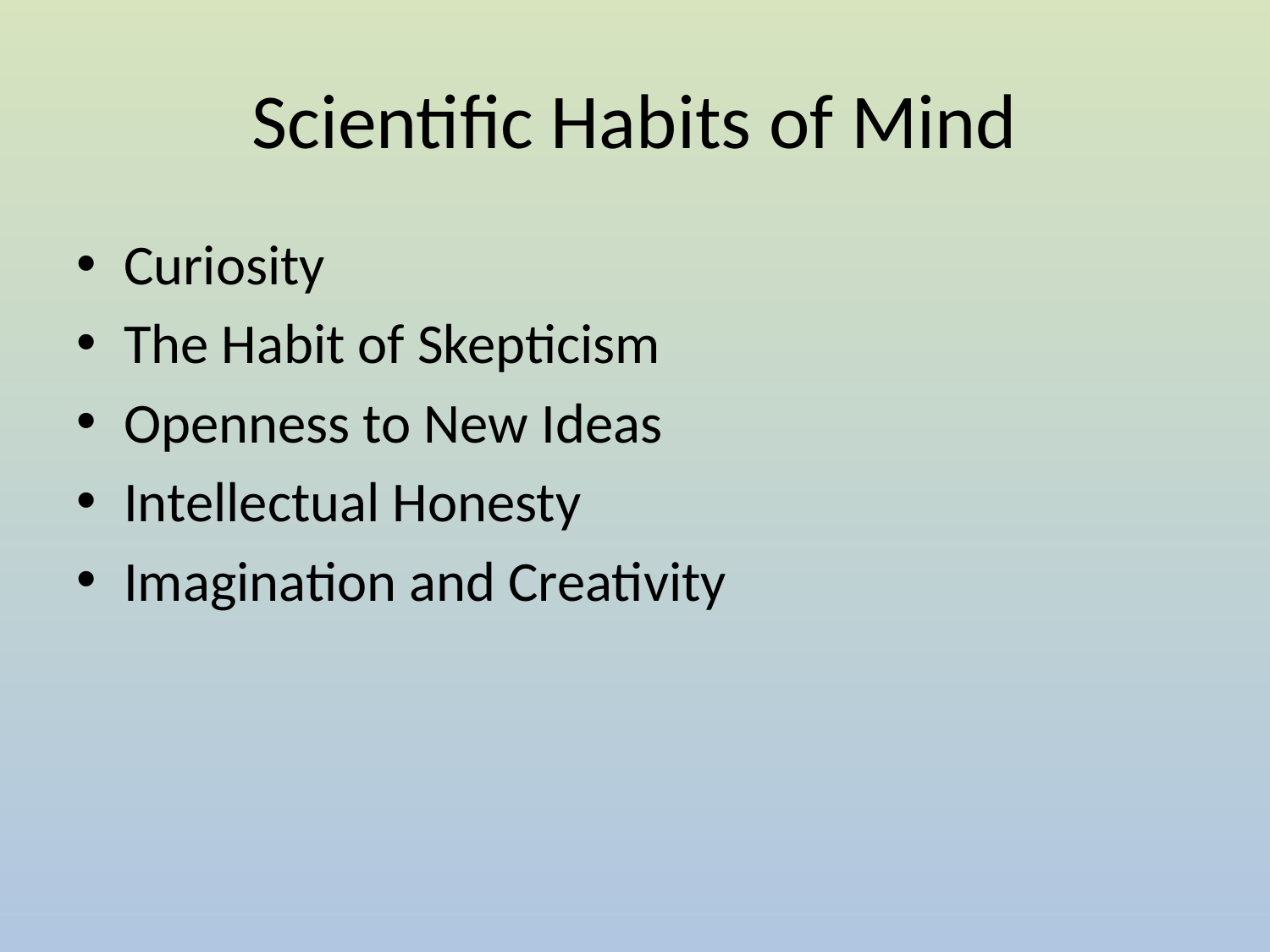

# Scientific Habits of Mind
Curiosity
The Habit of Skepticism
Openness to New Ideas
Intellectual Honesty
Imagination and Creativity